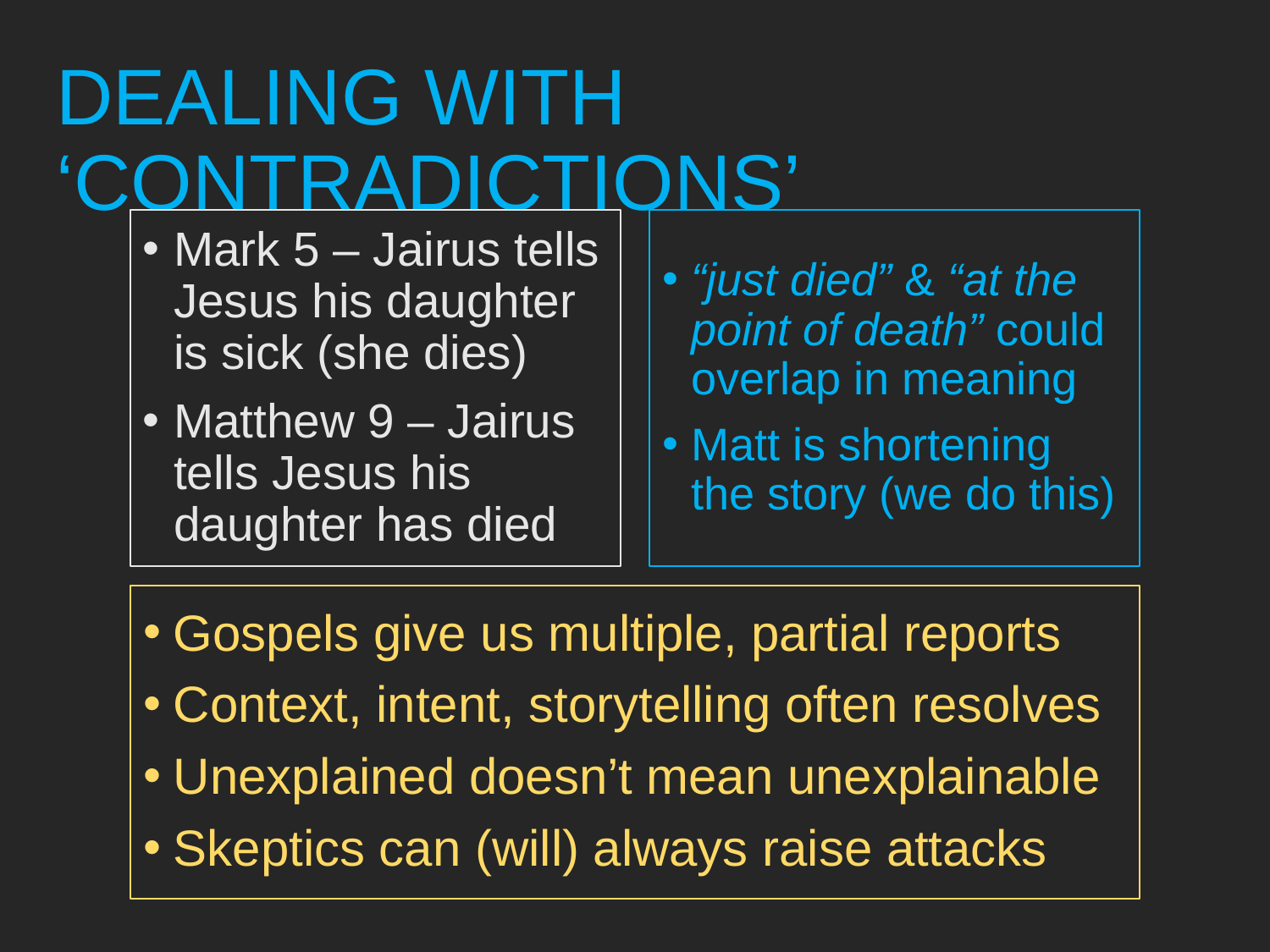

# DEALING WITH ‘CONTRADICTIONS’
Mark 5 – Jairus tells Jesus his daughter is sick (she dies)
Matthew 9 – Jairus tells Jesus his daughter has died
“just died” & “at the point of death” could overlap in meaning
Matt is shortening the story (we do this)
Gospels give us multiple, partial reports
Context, intent, storytelling often resolves
Unexplained doesn’t mean unexplainable
Skeptics can (will) always raise attacks